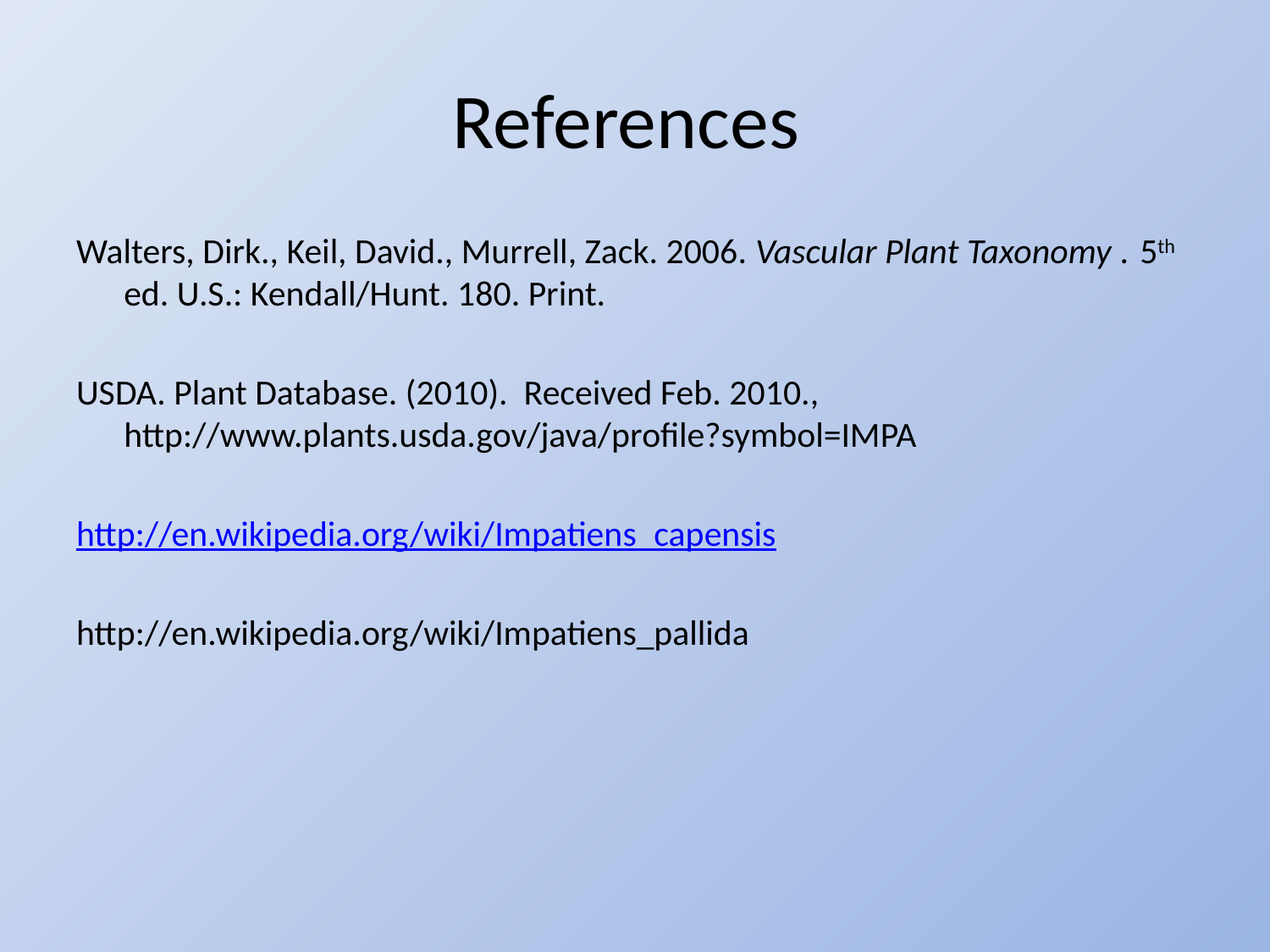

# References
Walters, Dirk., Keil, David., Murrell, Zack. 2006. Vascular Plant Taxonomy . 	5th ed. U.S.: Kendall/Hunt. 180. Print.

USDA. Plant Database. (2010).  Received Feb. 2010., 	http://www.plants.usda.gov/java/profile?symbol=IMPA

http://en.wikipedia.org/wiki/Impatiens_capensis

http://en.wikipedia.org/wiki/Impatiens_pallida